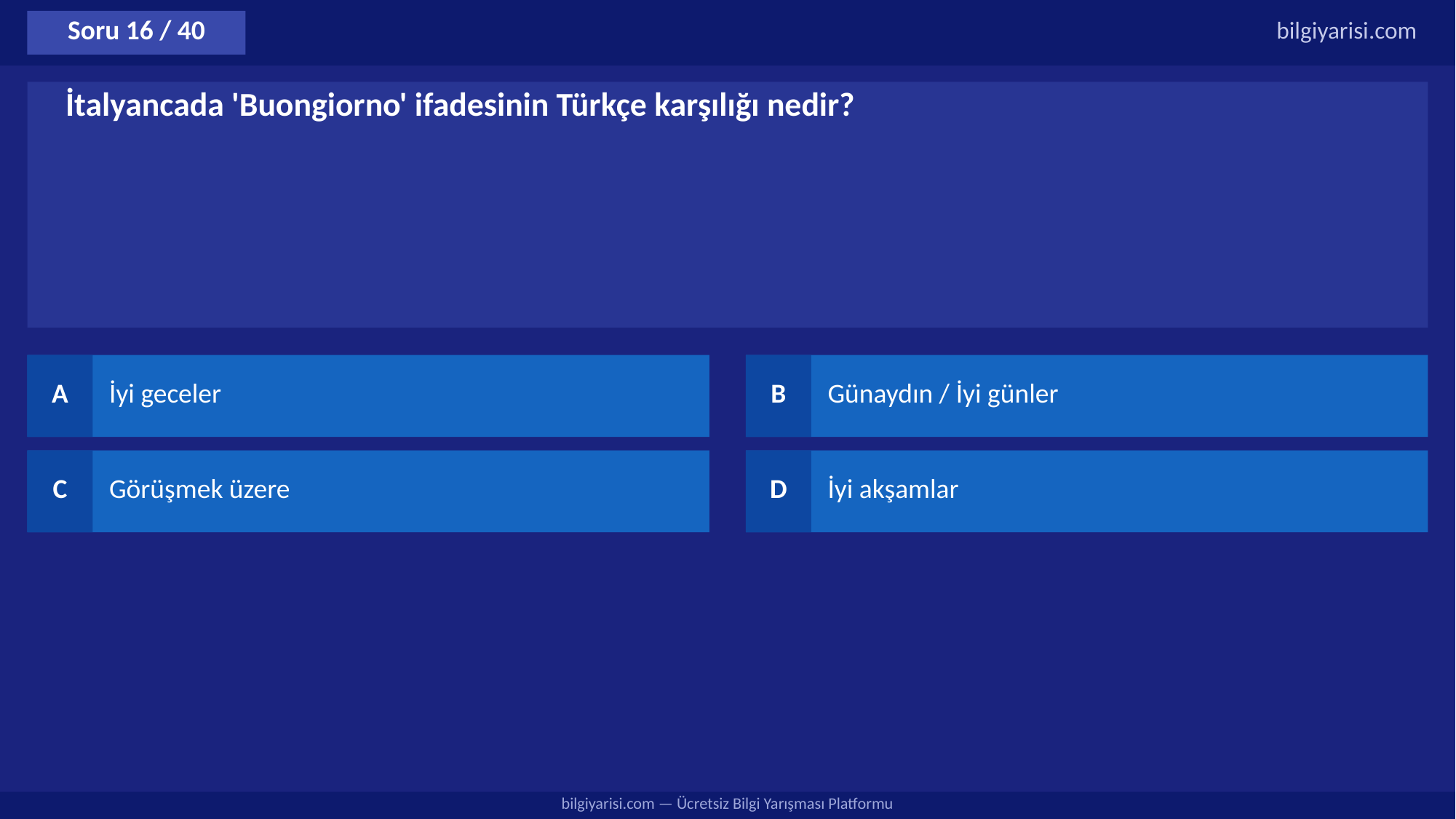

Soru 16 / 40
bilgiyarisi.com

İtalyancada 'Buongiorno' ifadesinin Türkçe karşılığı nedir?

A
İyi geceler

B
Günaydın / İyi günler

C
Görüşmek üzere

D
İyi akşamlar
bilgiyarisi.com — Ücretsiz Bilgi Yarışması Platformu